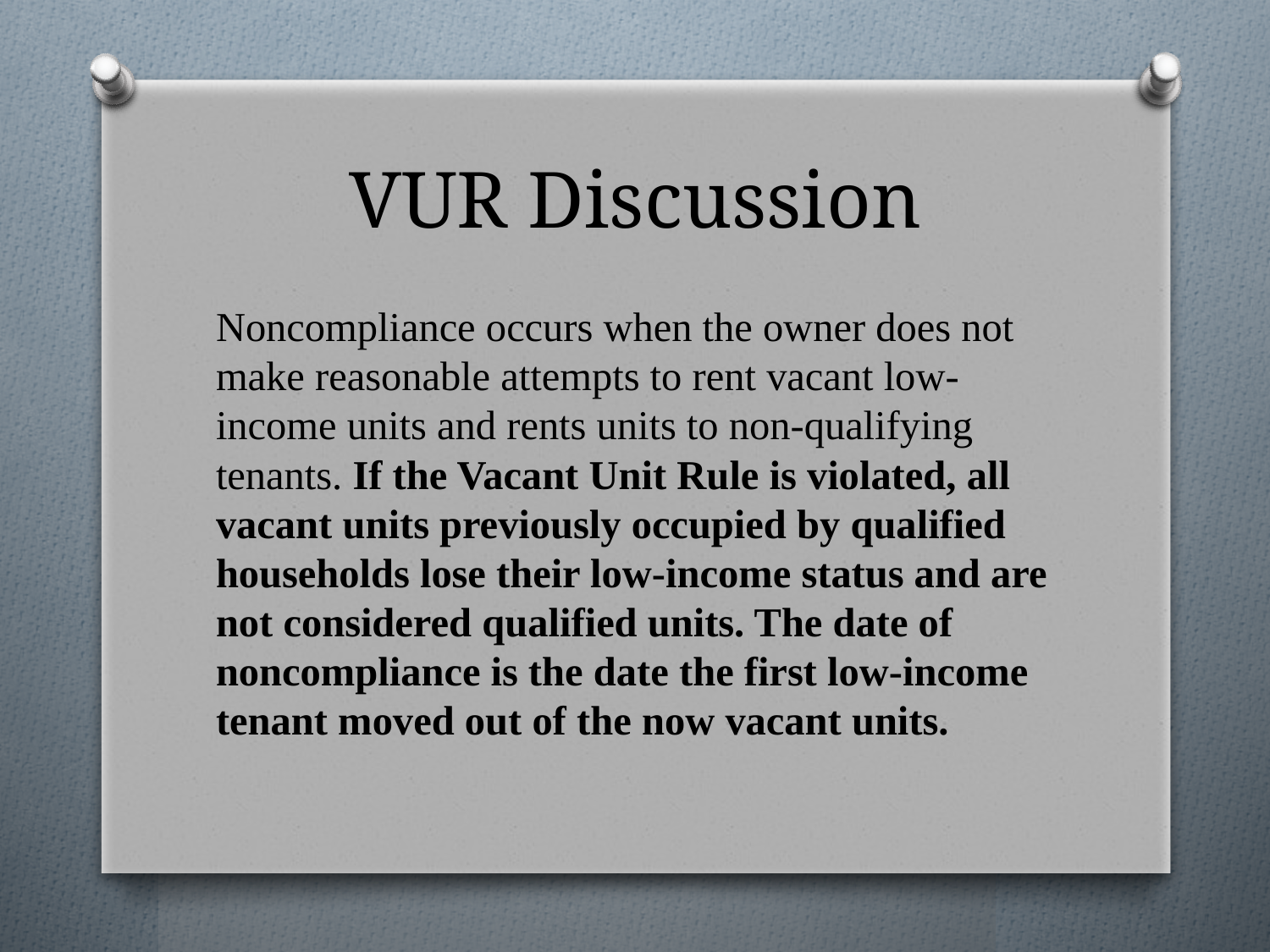

# VUR Discussion
Noncompliance occurs when the owner does not make reasonable attempts to rent vacant low-income units and rents units to non-qualifying tenants. If the Vacant Unit Rule is violated, all vacant units previously occupied by qualified households lose their low-income status and are not considered qualified units. The date of noncompliance is the date the first low-income tenant moved out of the now vacant units.